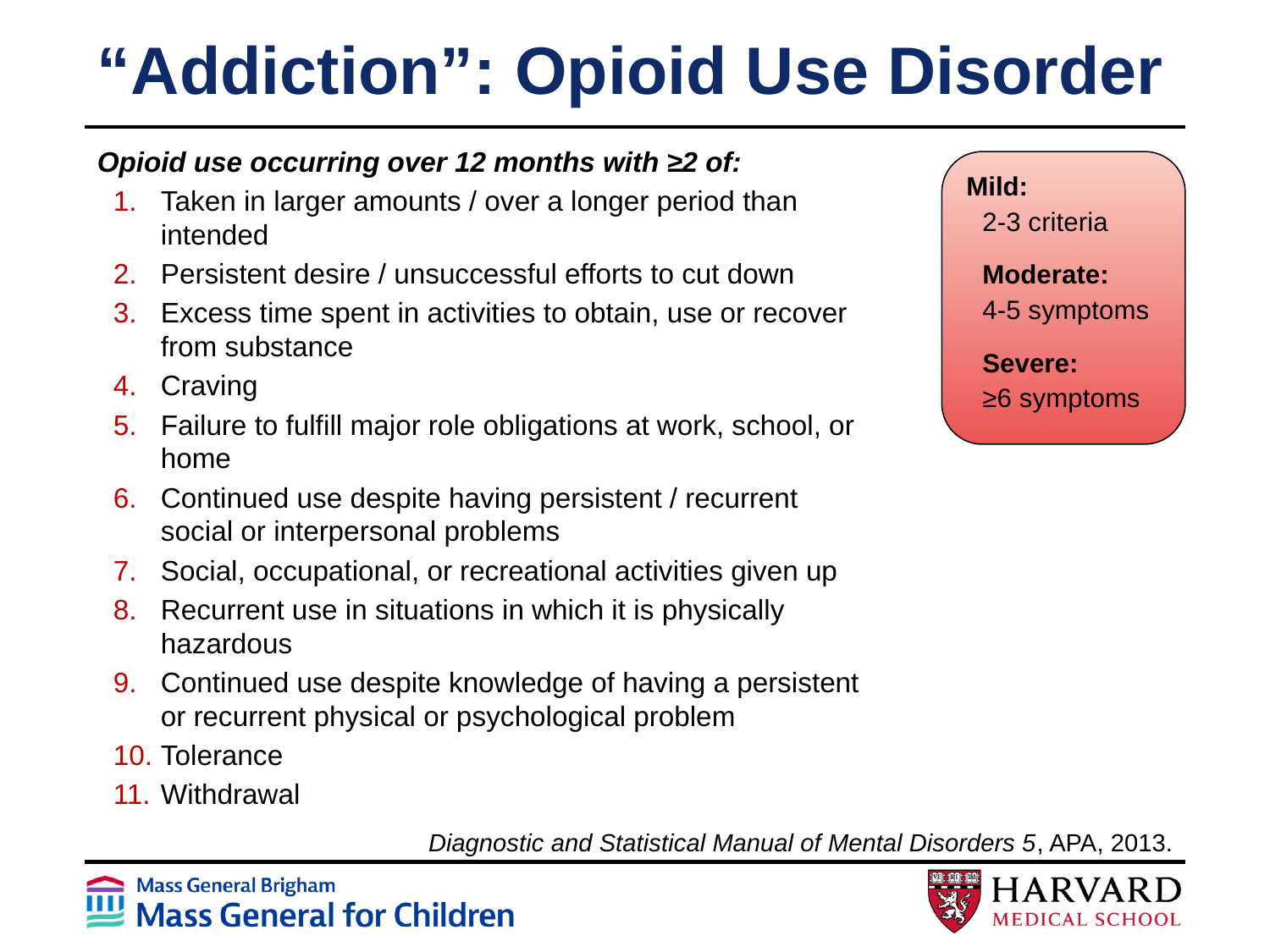

# “Addiction”: Opioid Use Disorder
Opioid use occurring over 12 months with ≥2 of:
Taken in larger amounts / over a longer period than intended
Persistent desire / unsuccessful efforts to cut down
Excess time spent in activities to obtain, use or recover from substance
Craving
Failure to fulfill major role obligations at work, school, or home
Continued use despite having persistent / recurrent social or interpersonal problems
Social, occupational, or recreational activities given up
Recurrent use in situations in which it is physically hazardous
Continued use despite knowledge of having a persistent or recurrent physical or psychological problem
Tolerance
Withdrawal
Mild:
2-3 criteria
Moderate:
4-5 symptoms
Severe:
≥6 symptoms
Diagnostic and Statistical Manual of Mental Disorders 5, APA, 2013.